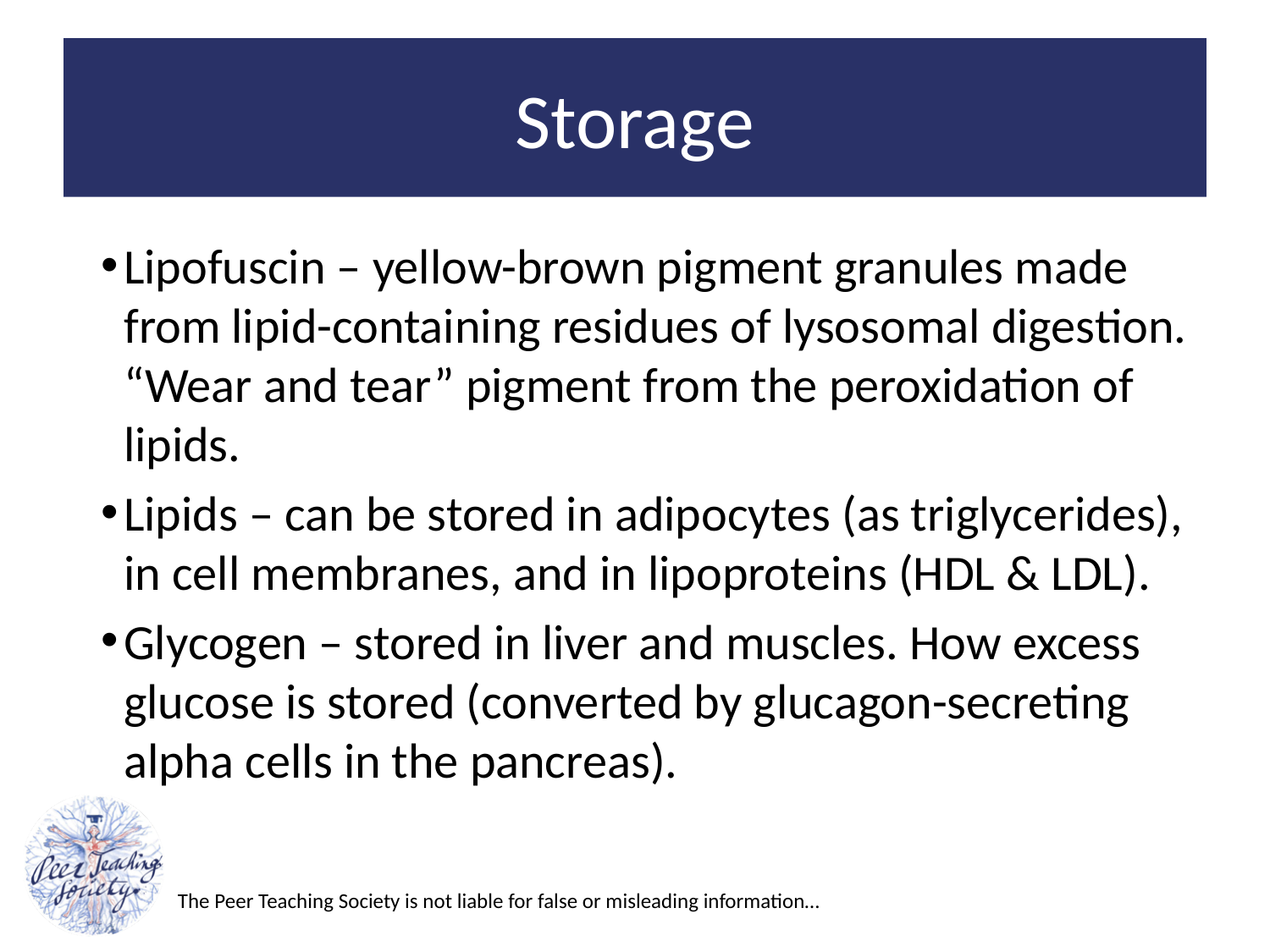

# Storage
Lipofuscin – yellow-brown pigment granules made from lipid-containing residues of lysosomal digestion. “Wear and tear” pigment from the peroxidation of lipids.
Lipids – can be stored in adipocytes (as triglycerides), in cell membranes, and in lipoproteins (HDL & LDL).
Glycogen – stored in liver and muscles. How excess glucose is stored (converted by glucagon-secreting alpha cells in the pancreas).